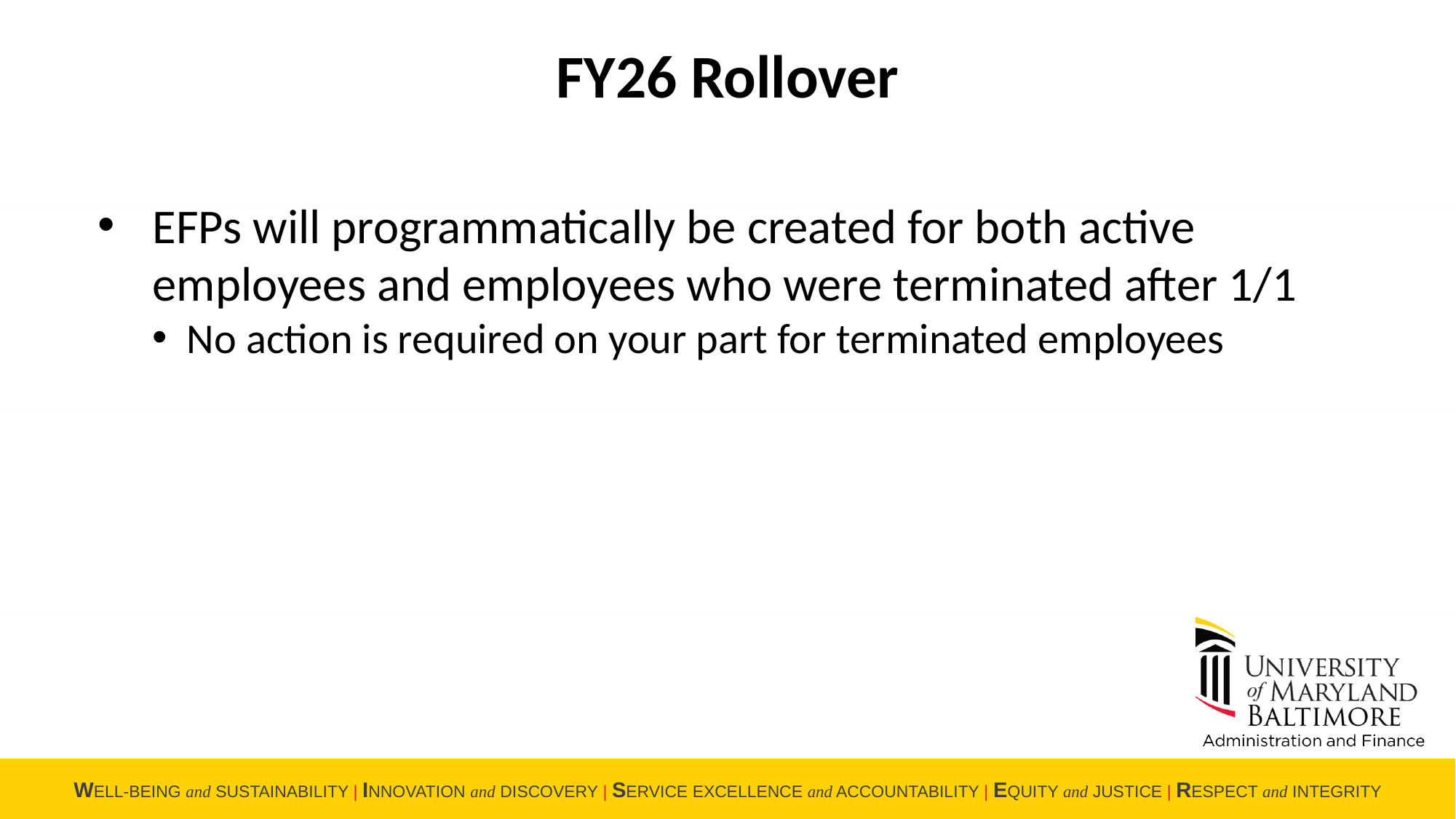

FY26 Rollover
EFPs will programmatically be created for both active employees and employees who were terminated after 1/1
No action is required on your part for terminated employees